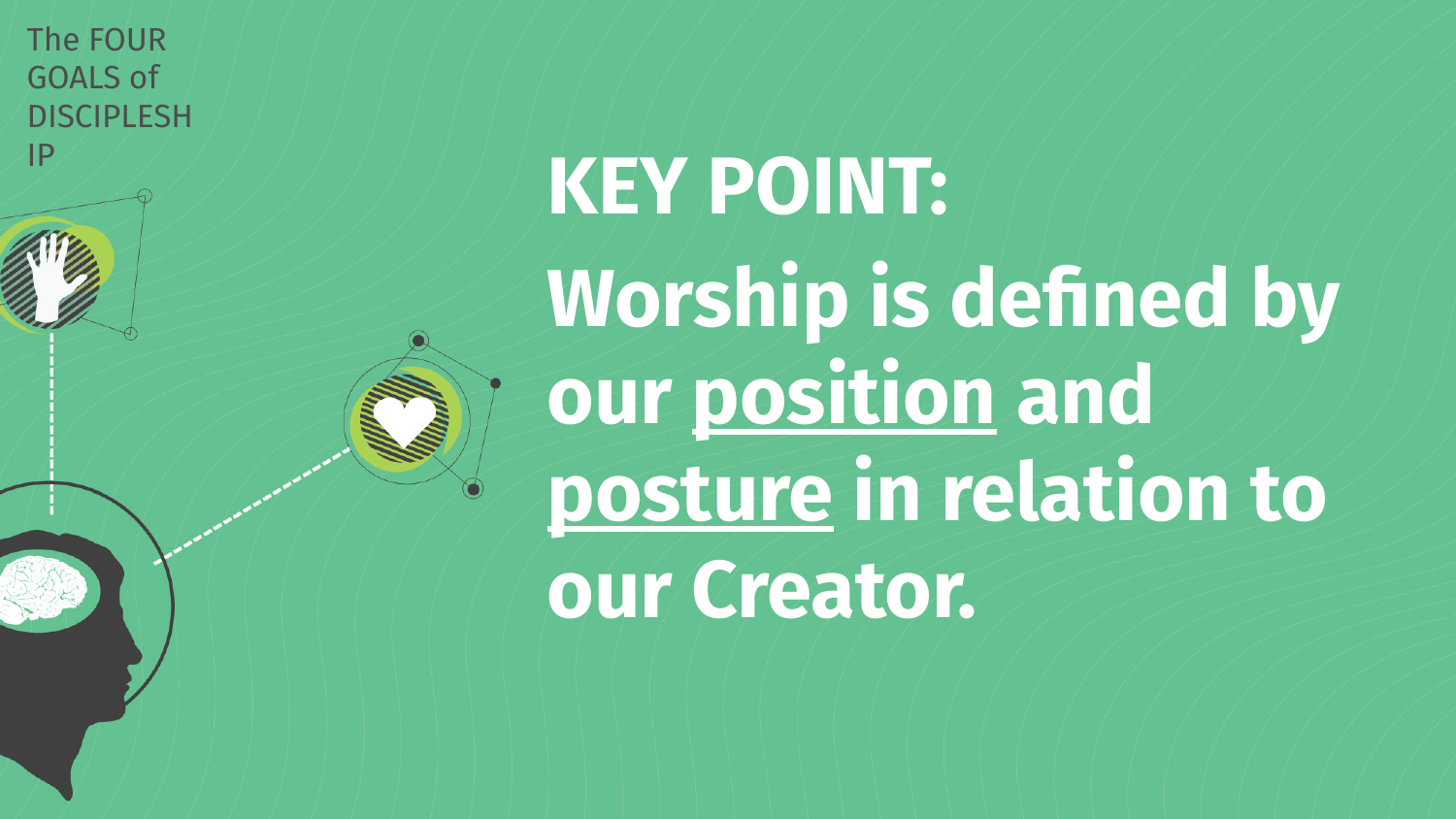

# The FOUR GOALS of DISCIPLESHIP

KEY POINT:
Worship is defined by our position and posture in relation to our Creator.